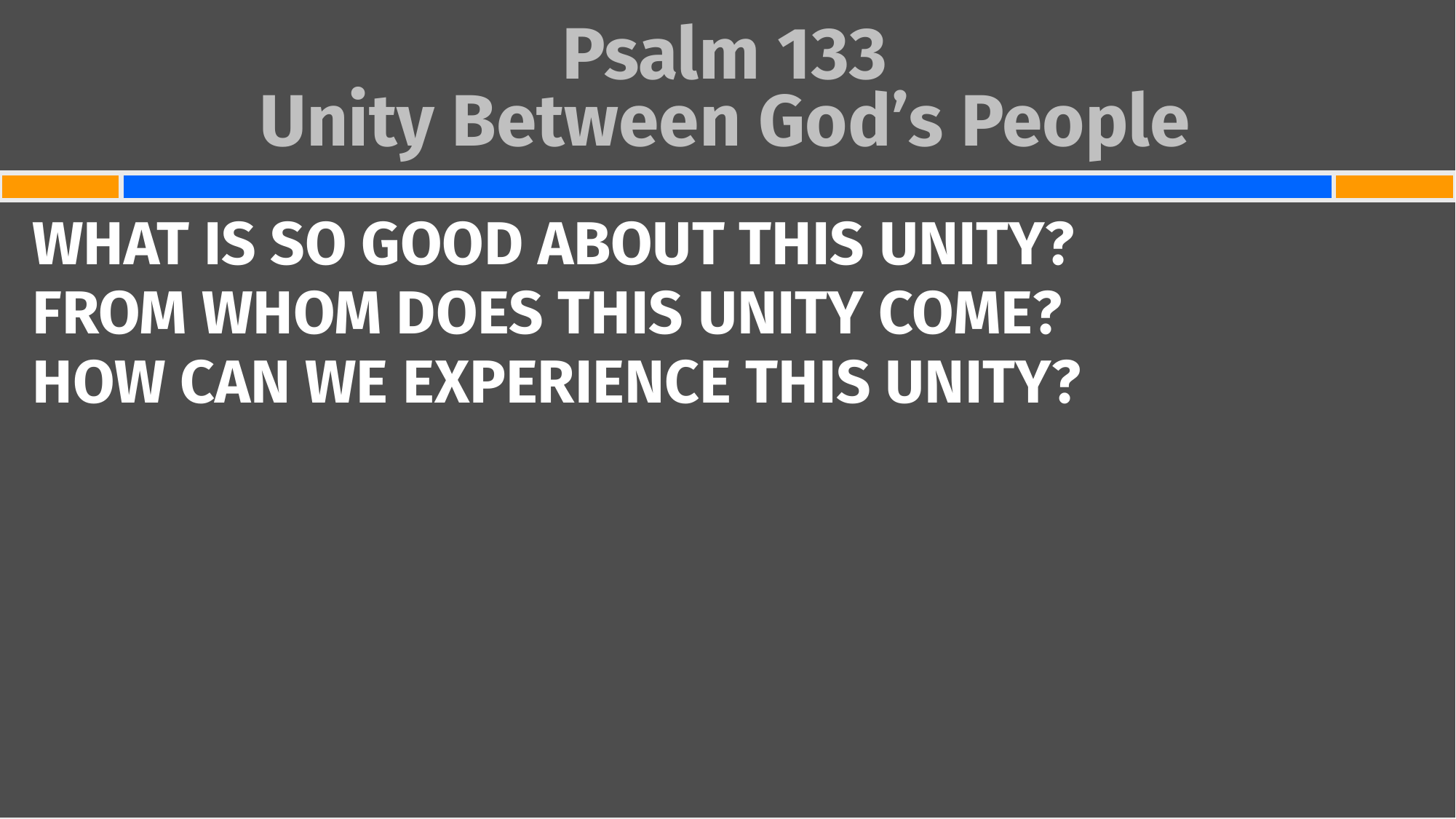

Psalm 133
Unity Between God’s People
#

WHAT IS SO GOOD ABOUT THIS UNITY?
FROM WHOM DOES THIS UNITY COME?
HOW CAN WE EXPERIENCE THIS UNITY?